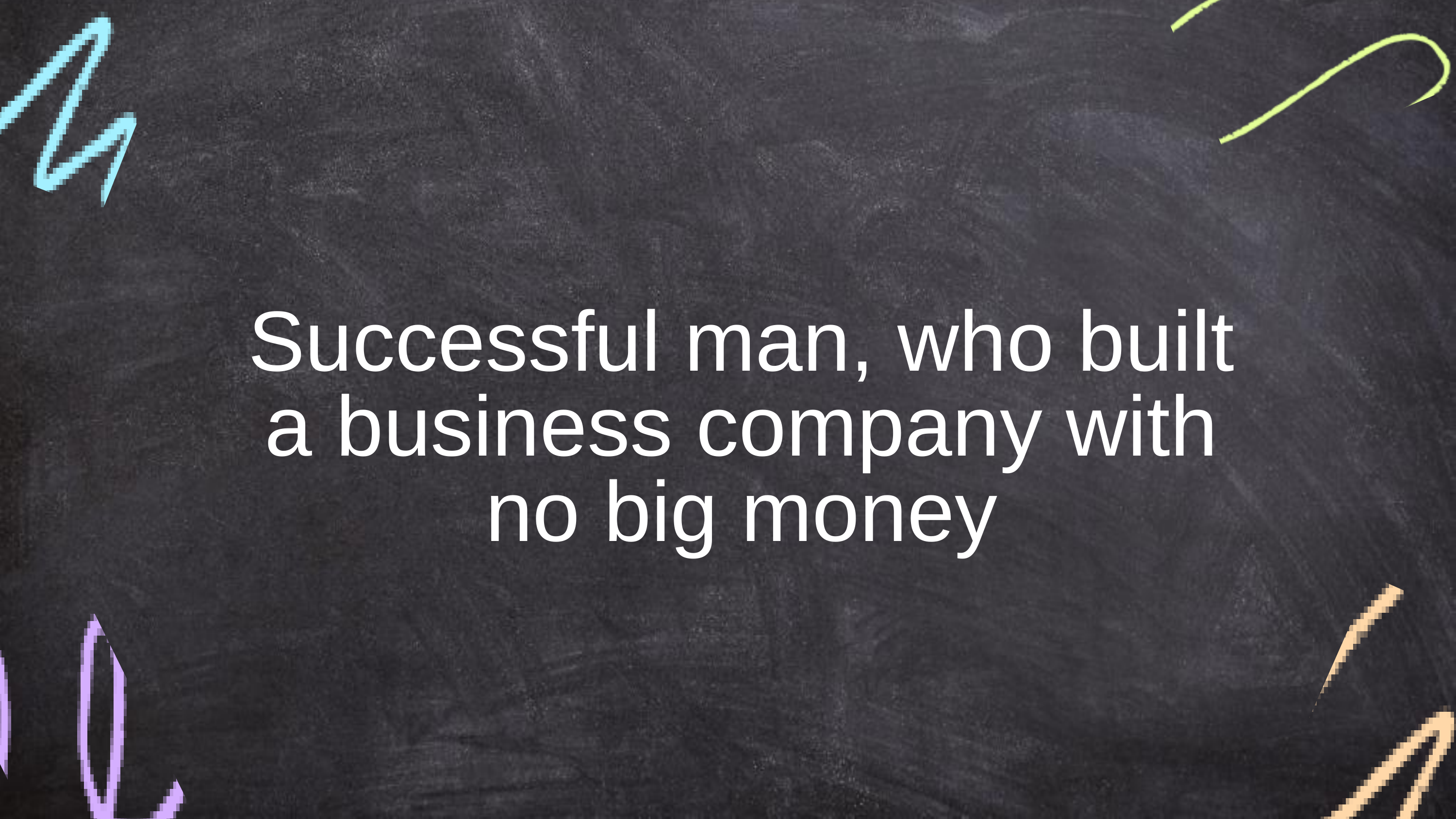

Successful man, who built a business company with no big money